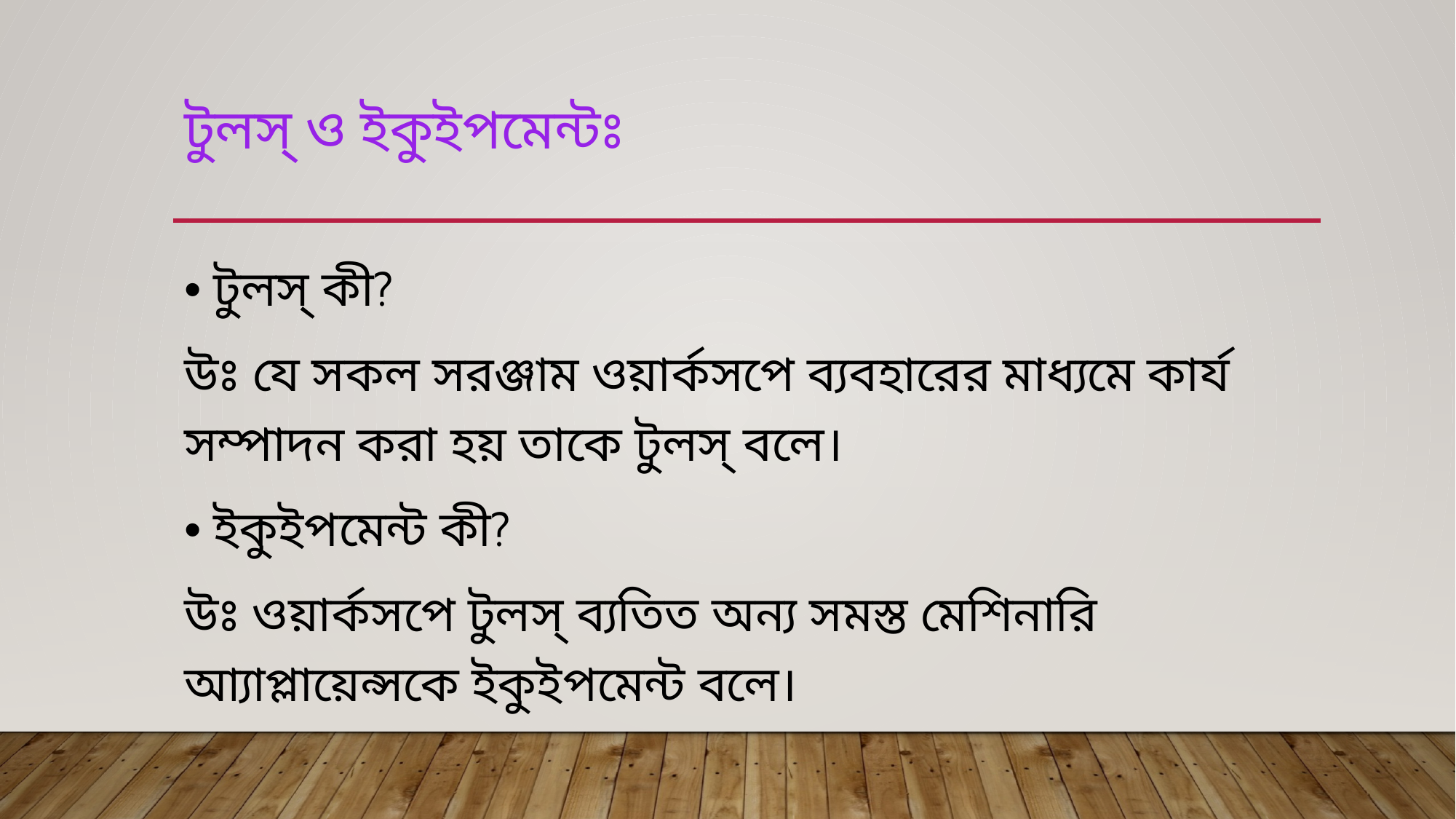

# টুলস্ ও ইকুইপমেন্টঃ
• টুলস্ কী?
উঃ যে সকল সরঞ্জাম ওয়ার্কসপে ব্যবহারের মাধ্যমে কার্য সম্পাদন করা হয় তাকে টুলস্ বলে।
• ইকুইপমেন্ট কী?
উঃ ওয়ার্কসপে টুলস্ ব্যতিত অন্য সমস্ত মেশিনারি  আ্যাপ্লায়েন্সকে ইকুইপমেন্ট বলে।